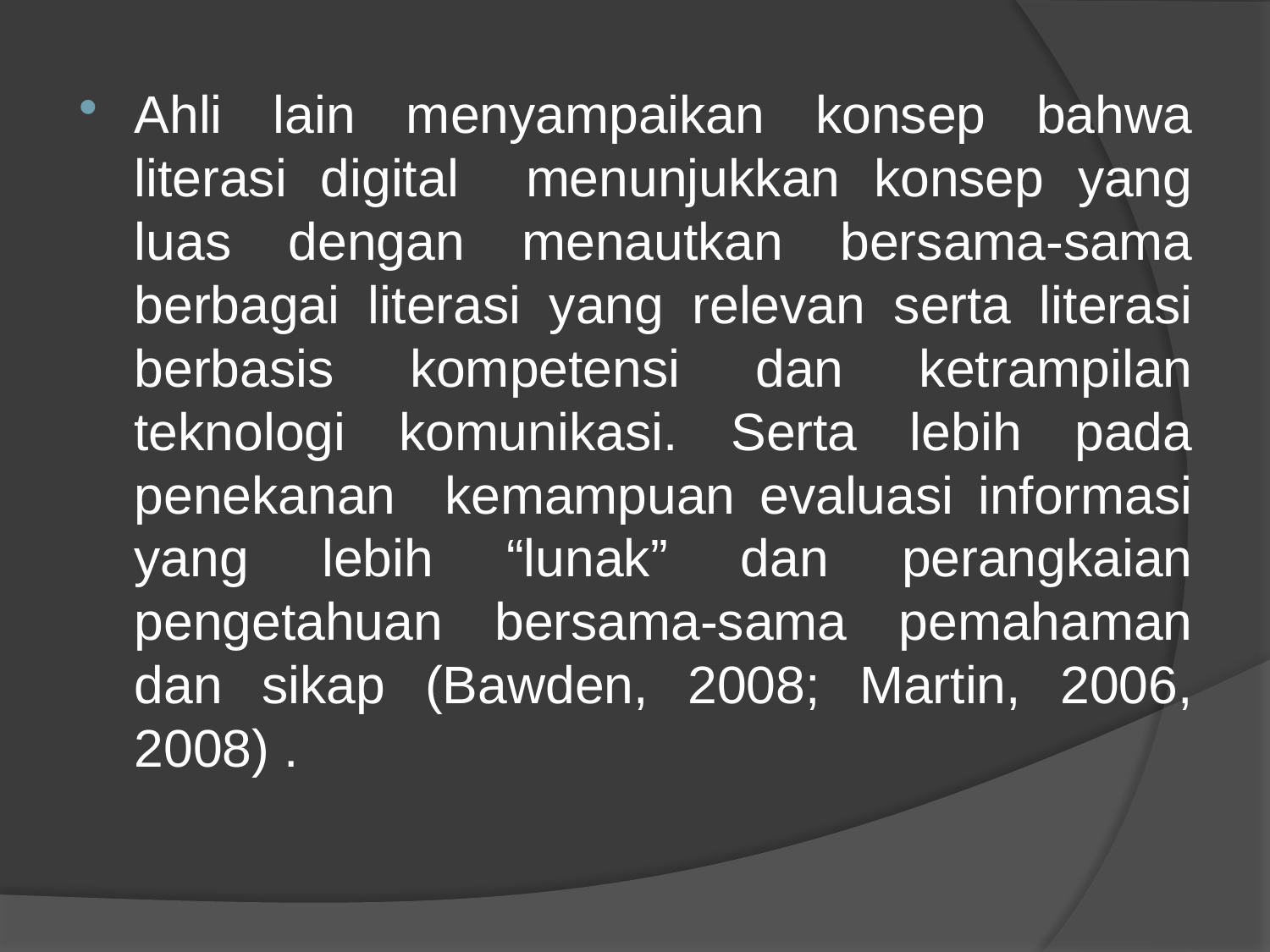

Ahli lain menyampaikan konsep bahwa literasi digital  menunjukkan konsep yang luas dengan menautkan bersama-sama berbagai literasi yang relevan serta literasi berbasis kompetensi dan ketrampilan teknologi komunikasi. Serta lebih pada penekanan  kemampuan evaluasi informasi yang lebih “lunak” dan perangkaian pengetahuan bersama-sama pemahaman dan sikap (Bawden, 2008; Martin, 2006, 2008) .